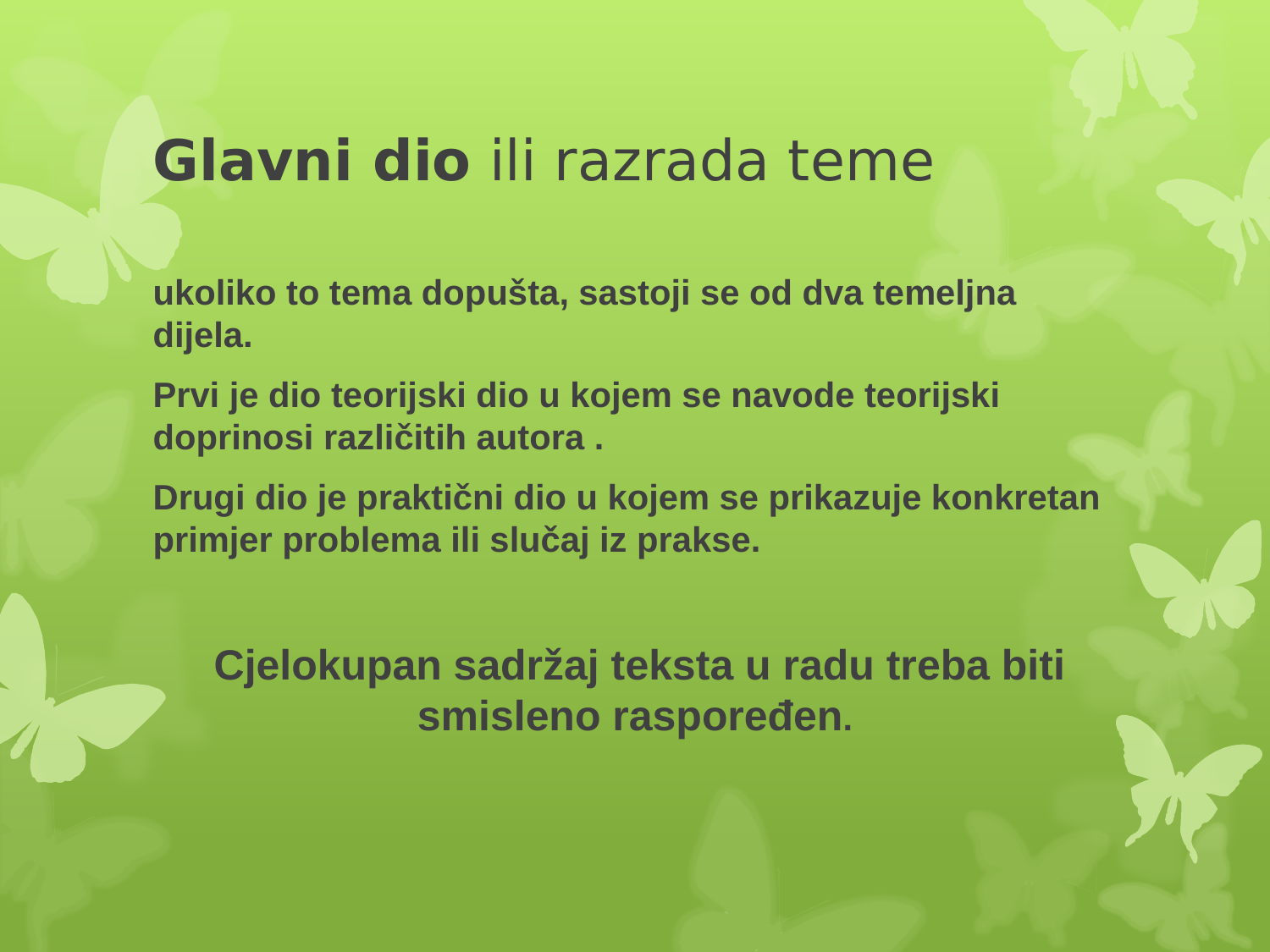

# Glavni dio ili razrada teme
ukoliko to tema dopušta, sastoji se od dva temeljna dijela.
Prvi je dio teorijski dio u kojem se navode teorijski doprinosi različitih autora .
Drugi dio je praktični dio u kojem se prikazuje konkretan primjer problema ili slučaj iz prakse.

 Cjelokupan sadržaj teksta u radu treba biti smisleno raspoređen.